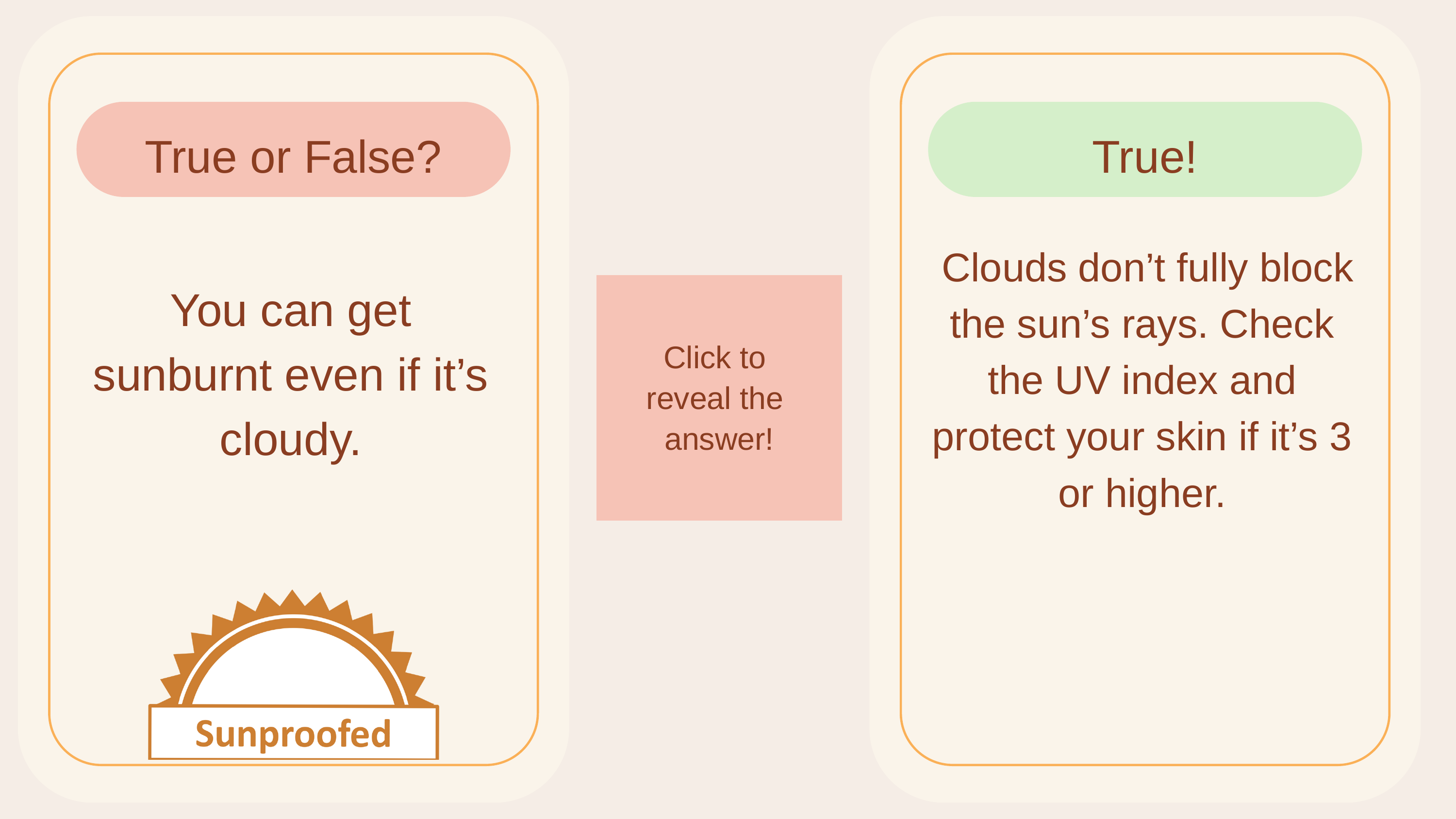

True or False?
You can get sunburnt even if it’s cloudy.

True!
 Clouds don’t fully block the sun’s rays. Check the UV index and protect your skin if it’s 3 or higher.

Click to
reveal the
answer!